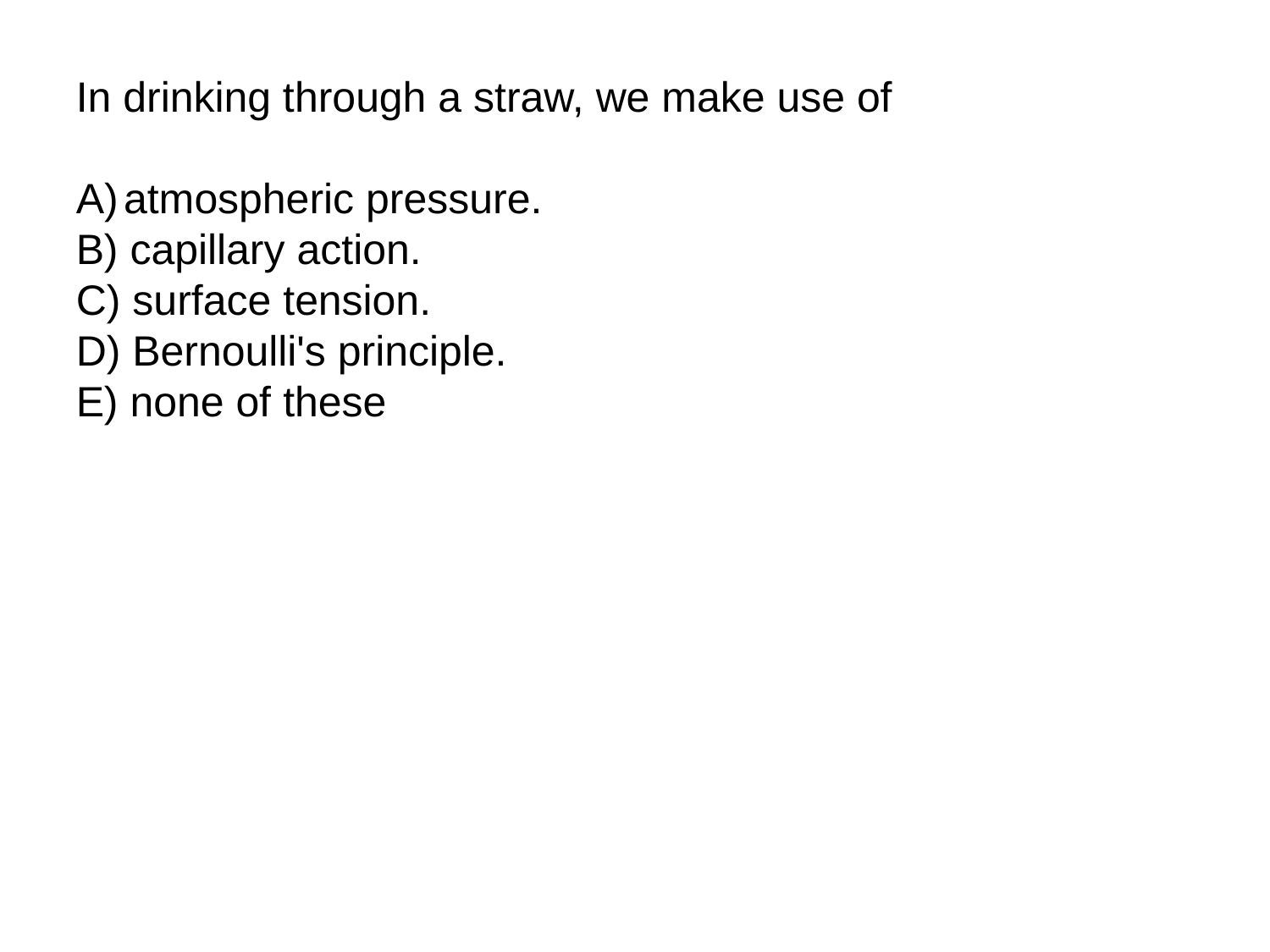

In drinking through a straw, we make use of

atmospheric pressure.
B) capillary action.
C) surface tension.
D) Bernoulli's principle.
E) none of these